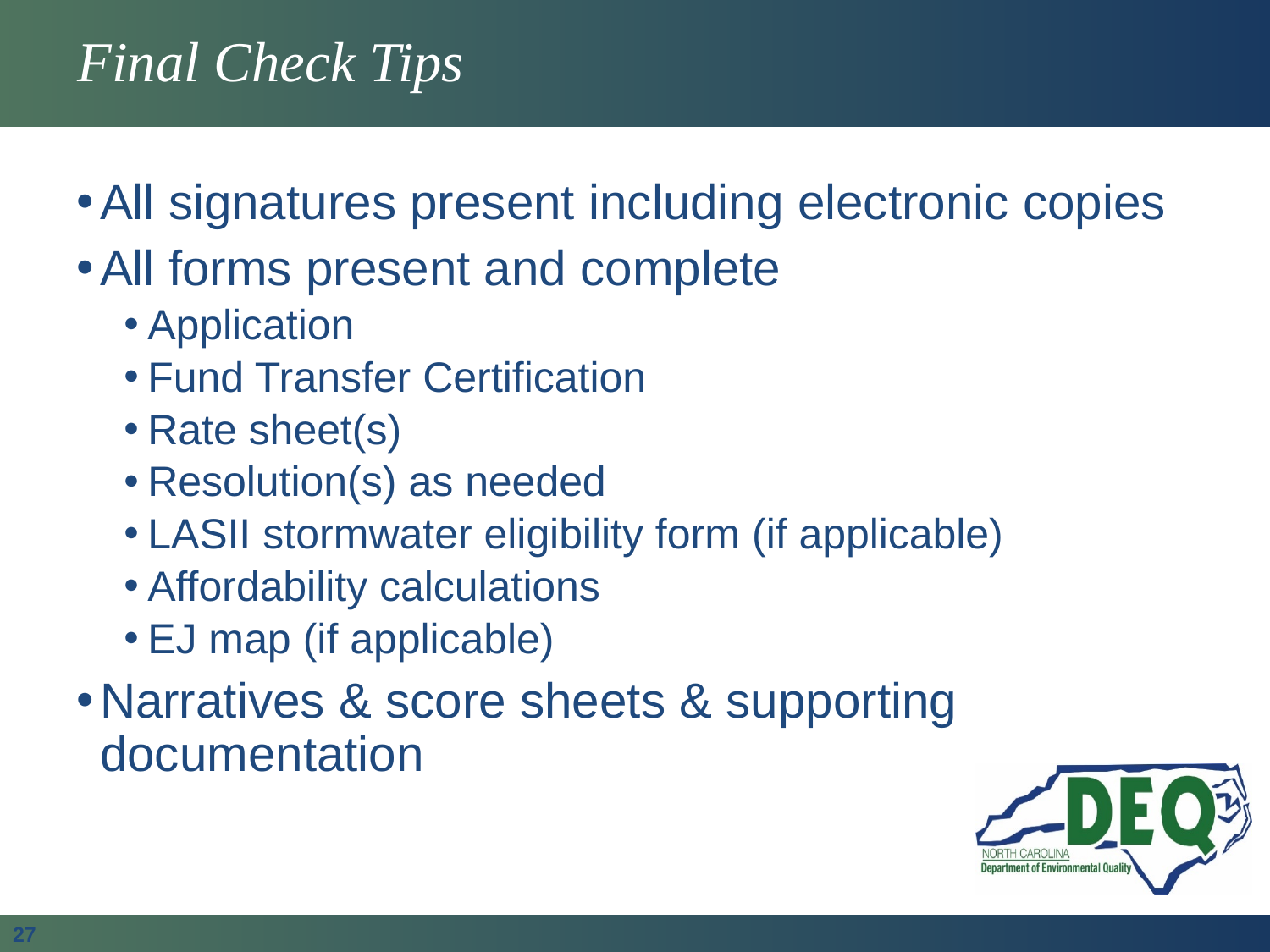

# Final Check Tips
All signatures present including electronic copies
All forms present and complete
Application
Fund Transfer Certification
Rate sheet(s)
Resolution(s) as needed
LASII stormwater eligibility form (if applicable)
Affordability calculations
EJ map (if applicable)
Narratives & score sheets & supporting documentation
27